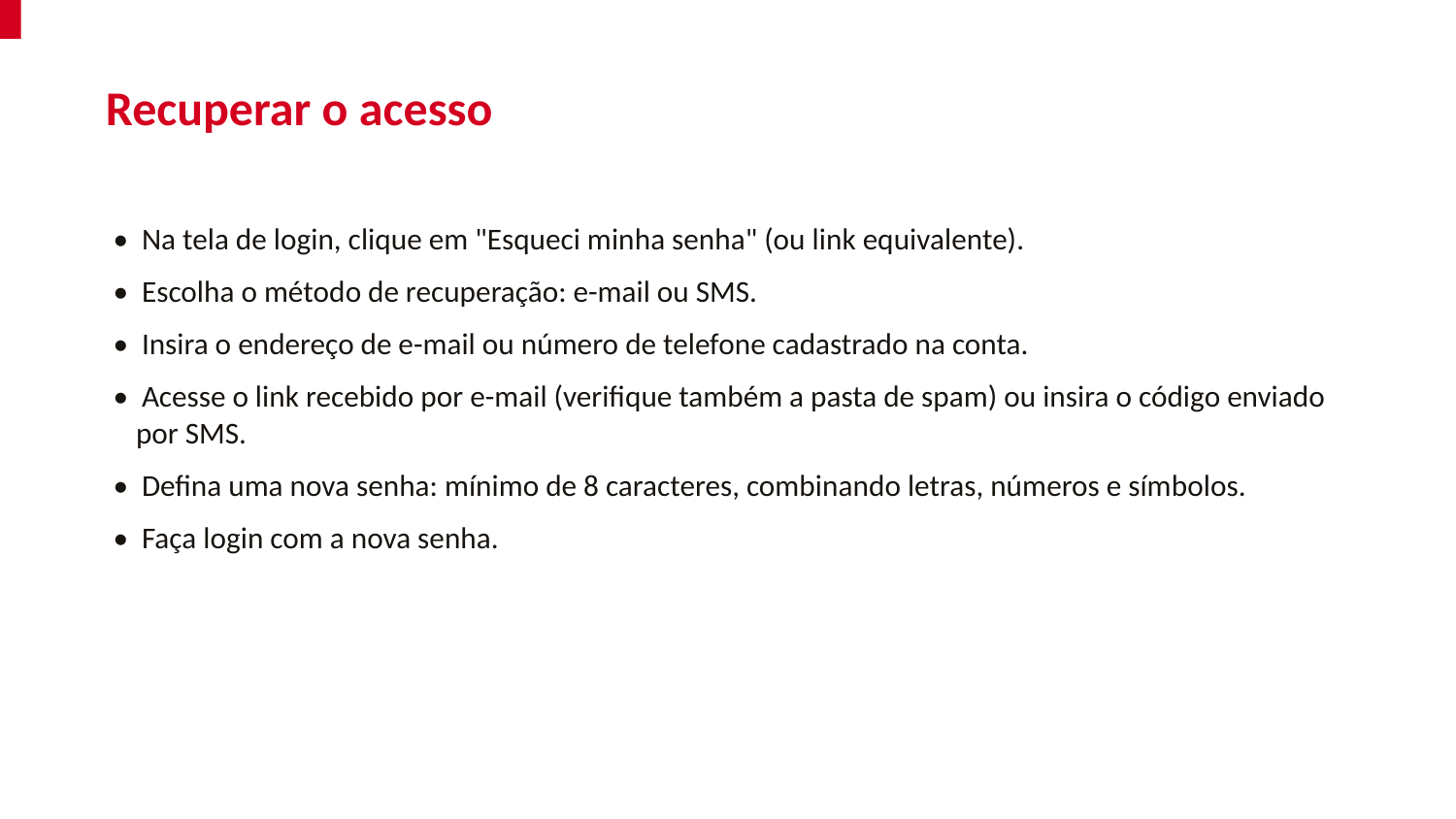

Recuperar o acesso
•  Na tela de login, clique em "Esqueci minha senha" (ou link equivalente).
•  Escolha o método de recuperação: e-mail ou SMS.
•  Insira o endereço de e-mail ou número de telefone cadastrado na conta.
•  Acesse o link recebido por e-mail (verifique também a pasta de spam) ou insira o código enviado por SMS.
•  Defina uma nova senha: mínimo de 8 caracteres, combinando letras, números e símbolos.
•  Faça login com a nova senha.